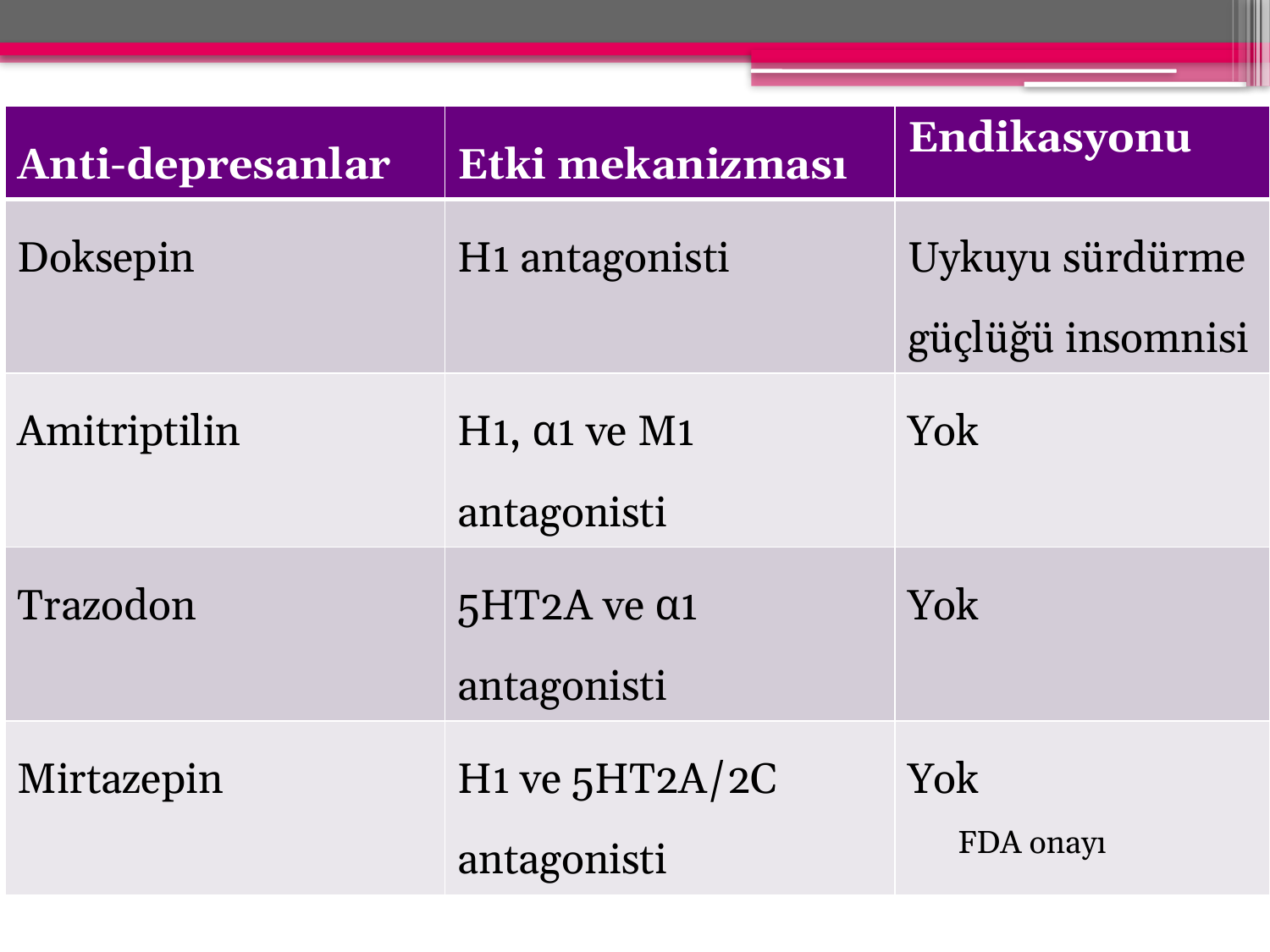

| Anti-depresanlar | Etki mekanizması | Endikasyonu |
| --- | --- | --- |
| Doksepin | H1 antagonisti | Uykuyu sürdürme güçlüğü insomnisi |
| Amitriptilin | H1, α1 ve M1 antagonisti | Yok |
| Trazodon | 5HT2A ve α1 antagonisti | Yok |
| Mirtazepin | H1 ve 5HT2A/2C antagonisti | Yok |
#

FDA onayı